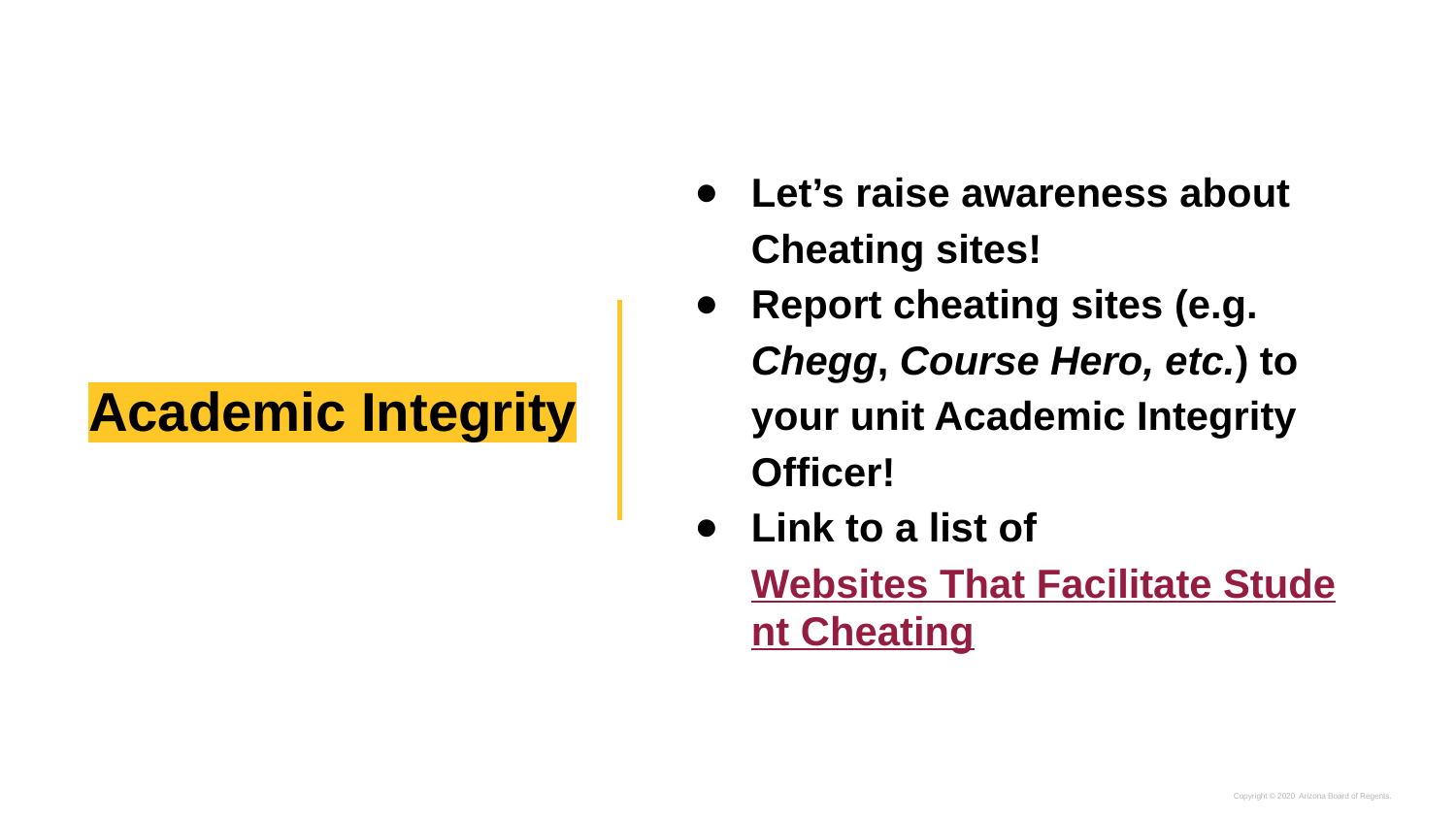

Let’s raise awareness about Cheating sites!
Report cheating sites (e.g. Chegg, Course Hero, etc.) to your unit Academic Integrity Officer!
Link to a list of Websites That Facilitate Student Cheating

# Academic Integrity